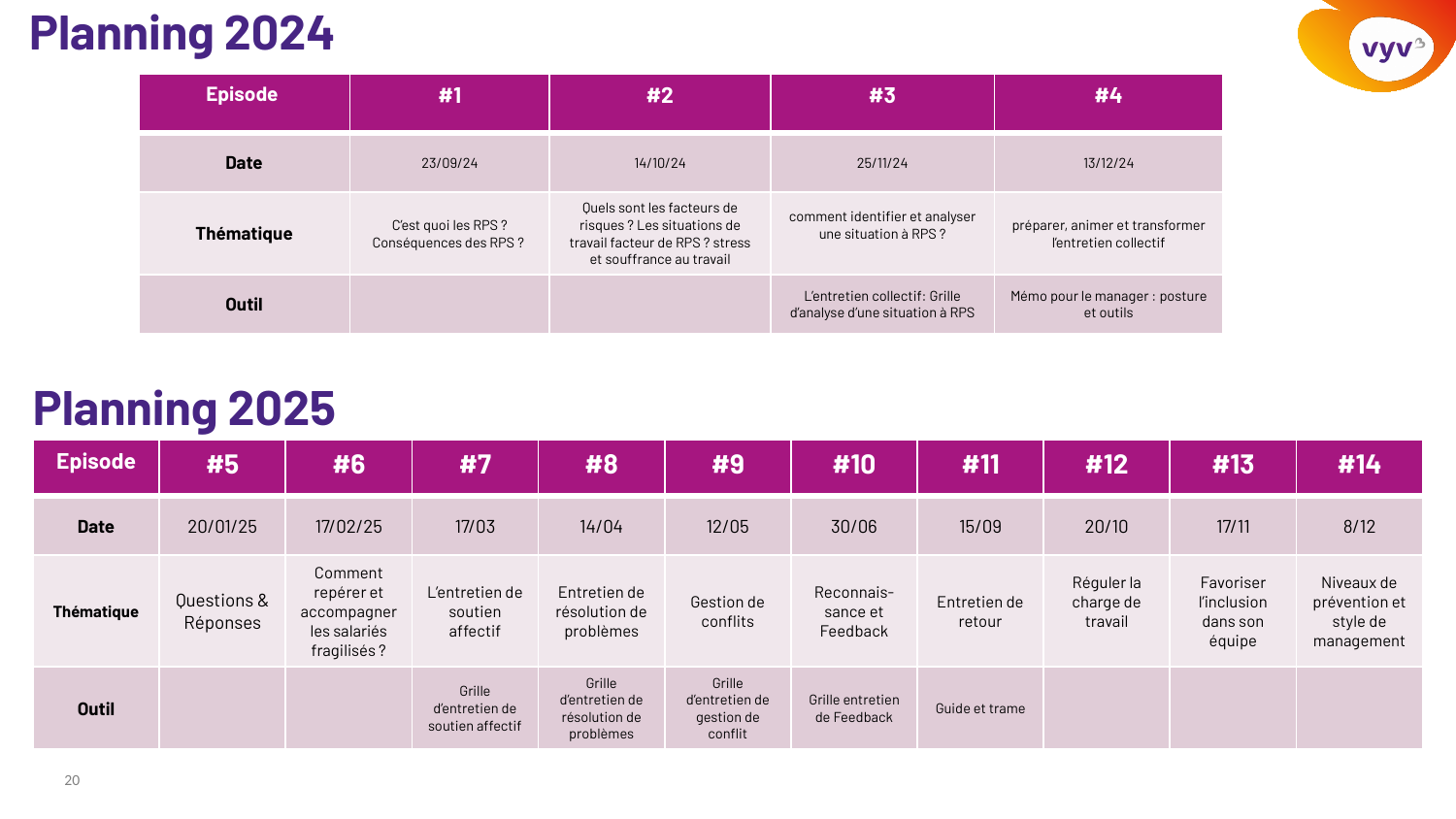

Planning 2024
| Episode | #1 | #2 | #3 | #4 |
| --- | --- | --- | --- | --- |
| Date | 23/09/24 | 14/10/24 | 25/11/24 | 13/12/24 |
| Thématique | C’est quoi les RPS ? Conséquences des RPS ? | Quels sont les facteurs de risques ? Les situations de travail facteur de RPS ? stress et souffrance au travail | comment identifier et analyser une situation à RPS ? | préparer, animer et transformer l’entretien collectif |
| Outil |  |  | L’entretien collectif: Grille d’analyse d’une situation à RPS | Mémo pour le manager : posture et outils |
# Planning 2025
| Episode | #5 | #6 | #7 | #8 | #9 | #10 | #11 | #12 | #13 | #14 |
| --- | --- | --- | --- | --- | --- | --- | --- | --- | --- | --- |
| Date | 20/01/25 | 17/02/25 | 17/03 | 14/04 | 12/05 | 30/06 | 15/09 | 20/10 | 17/11 | 8/12 |
| Thématique | Questions & Réponses | Comment repérer et accompagner les salariés fragilisés ? | L’entretien de soutien affectif | Entretien de résolution de problèmes | Gestion de conflits | Reconnais-sance et Feedback | Entretien de retour | Réguler la charge de travail | Favoriser l’inclusion dans son équipe | Niveaux de prévention et style de management |
| Outil |  |  | Grille d’entretien de soutien affectif | Grille d’entretien de résolution de problèmes | Grille d’entretien de gestion de conflit | Grille entretien de Feedback | Guide et trame |  |  |  |
20